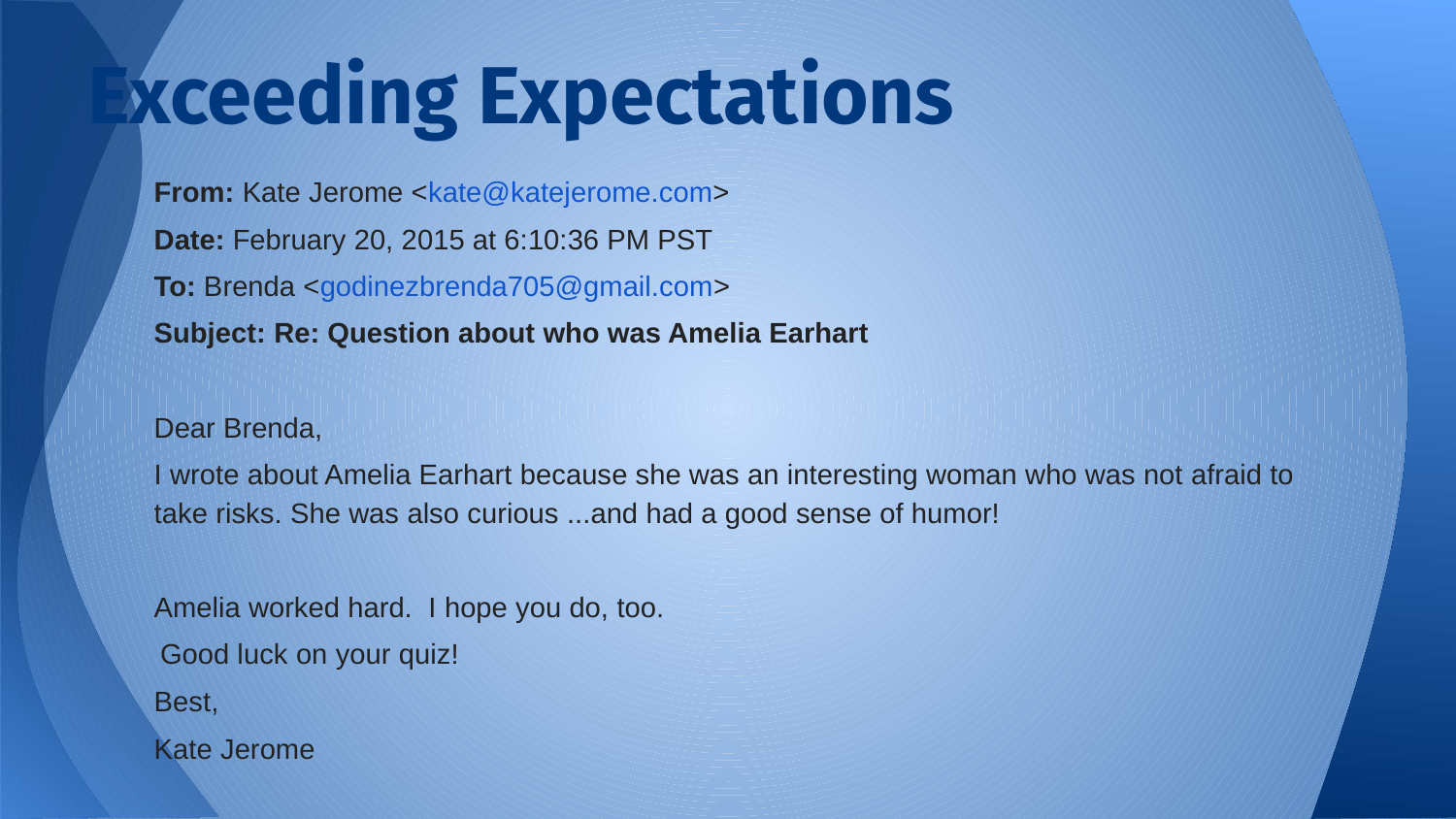

# Exceeding Expectations
From: Kate Jerome <kate@katejerome.com>
Date: February 20, 2015 at 6:10:36 PM PST
To: Brenda <godinezbrenda705@gmail.com>
Subject: Re: Question about who was Amelia Earhart

Dear Brenda,
I wrote about Amelia Earhart because she was an interesting woman who was not afraid to take risks. She was also curious ...and had a good sense of humor!

Amelia worked hard.  I hope you do, too.
Good luck on your quiz!
Best,
Kate Jerome